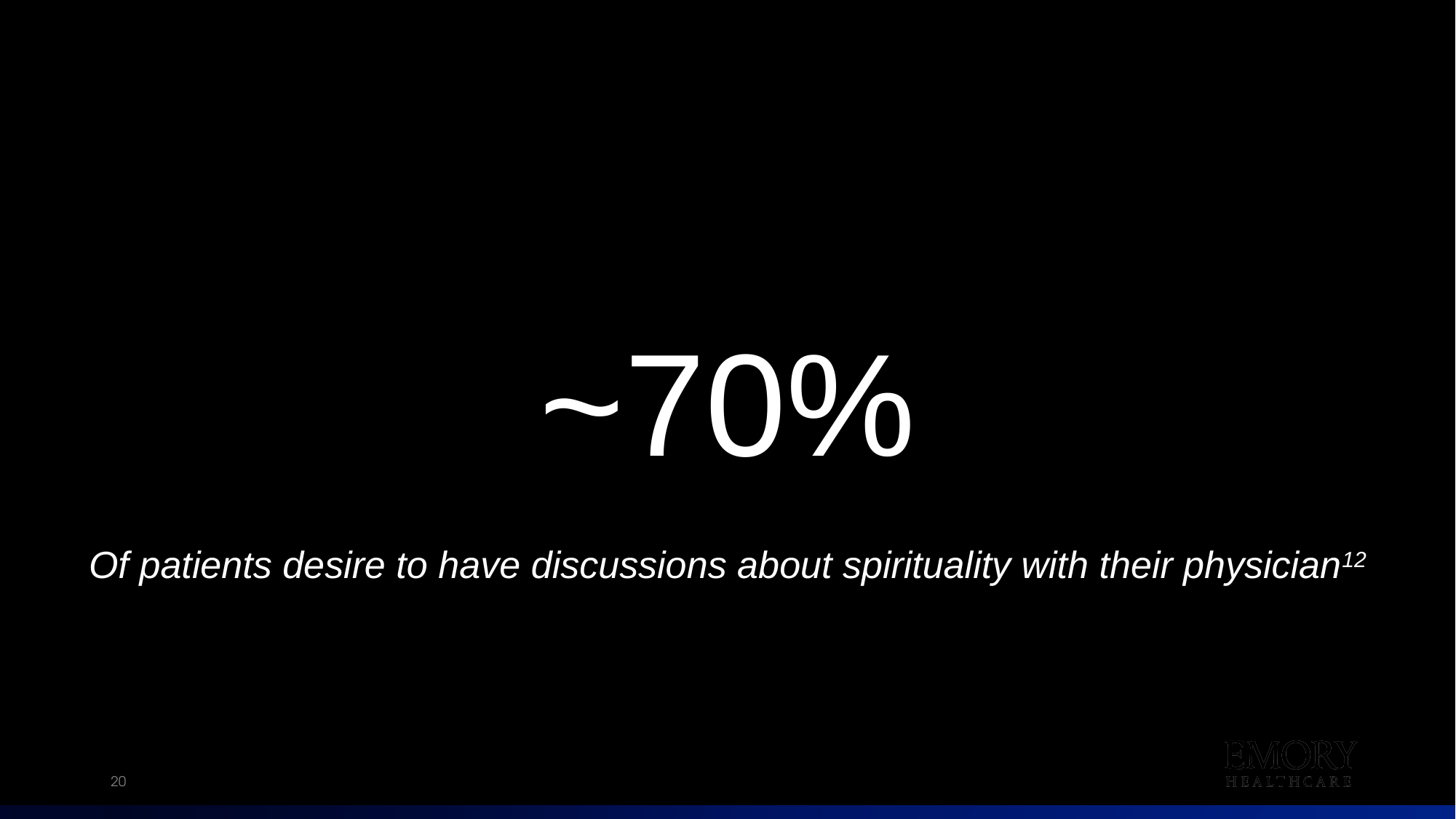

# ~70%
Of patients desire to have discussions about spirituality with their physician12